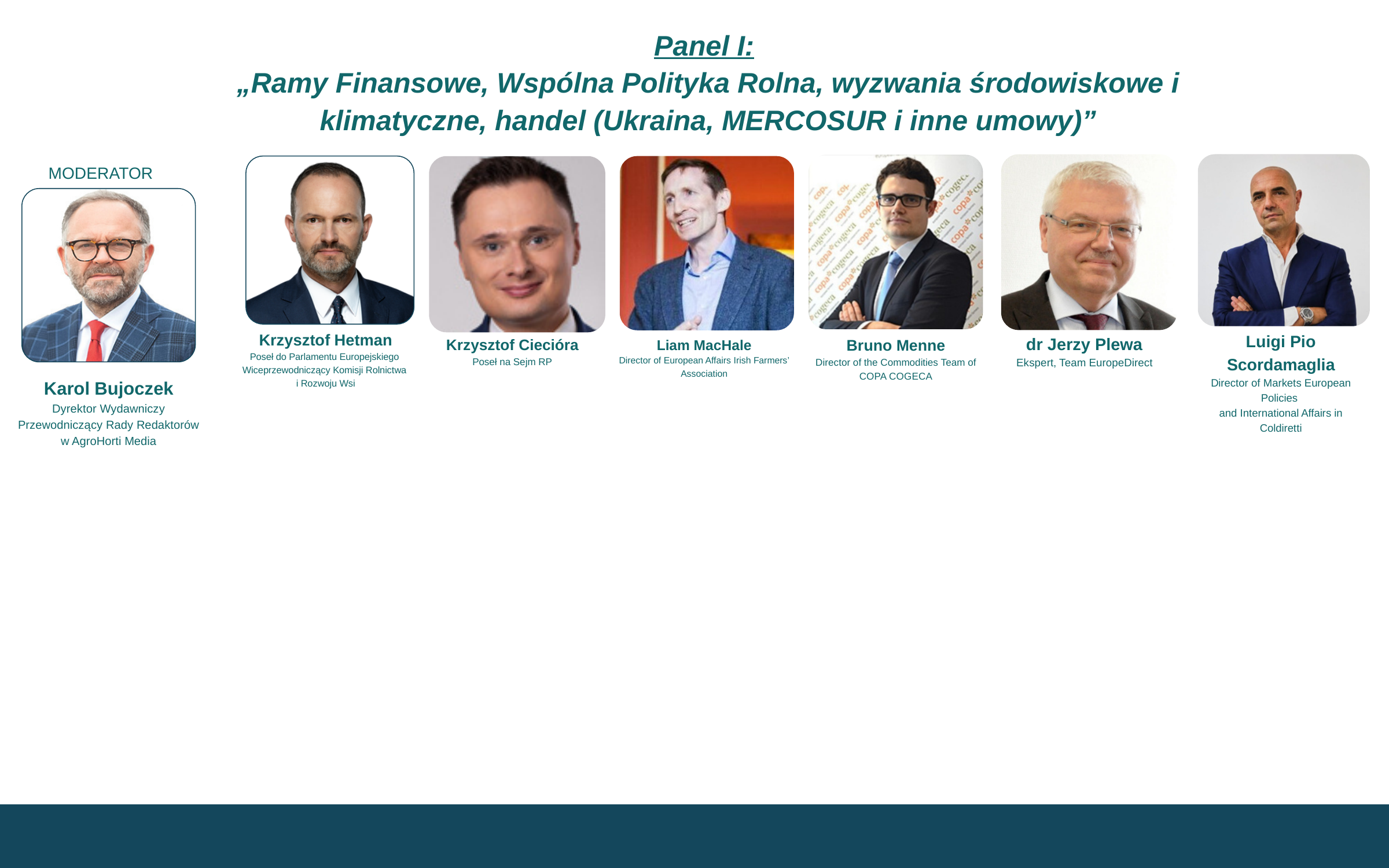

Panel I:
„Ramy Finansowe, Wspólna Polityka Rolna, wyzwania środowiskowe i klimatyczne, handel (Ukraina, MERCOSUR i inne umowy)”

MODERATOR

Krzysztof Hetman
Poseł do Parlamentu Europejskiego
Wiceprzewodniczący Komisji Rolnictwa
i Rozwoju Wsi
Luigi Pio Scordamaglia
Director of Markets European Policies
and International Affairs in Coldiretti
dr Jerzy Plewa
Ekspert, Team EuropeDirect
Krzysztof Ciecióra
Poseł na Sejm RP

Bruno Menne
Director of the Commodities Team of COPA COGECA
Liam MacHale
Director of European Affairs Irish Farmers’ Association
Karol Bujoczek
Dyrektor Wydawniczy
Przewodniczący Rady Redaktorów
w AgroHorti Media